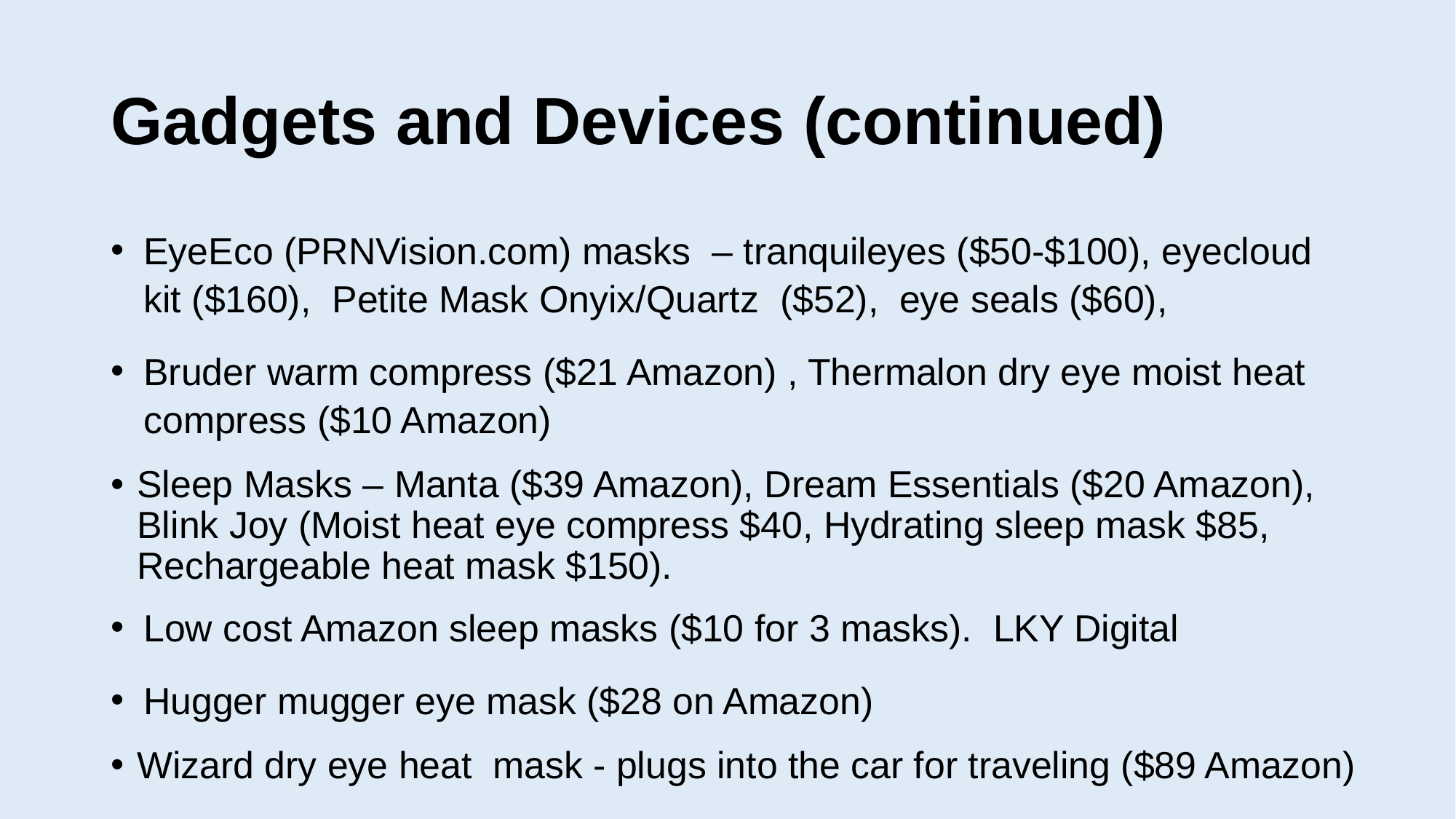

# Gadgets and Devices (continued)
EyeEco (PRNVision.com) masks  – tranquileyes ($50-$100), eyecloud kit ($160),  Petite Mask Onyix/Quartz  ($52),  eye seals ($60),
Bruder warm compress ($21 Amazon) , Thermalon dry eye moist heat compress ($10 Amazon)
Sleep Masks – Manta ($39 Amazon), Dream Essentials ($20 Amazon), Blink Joy (Moist heat eye compress $40, Hydrating sleep mask $85, Rechargeable heat mask $150).
Low cost Amazon sleep masks ($10 for 3 masks).  LKY Digital
Hugger mugger eye mask ($28 on Amazon)
Wizard dry eye heat  mask - plugs into the car for traveling ($89 Amazon)